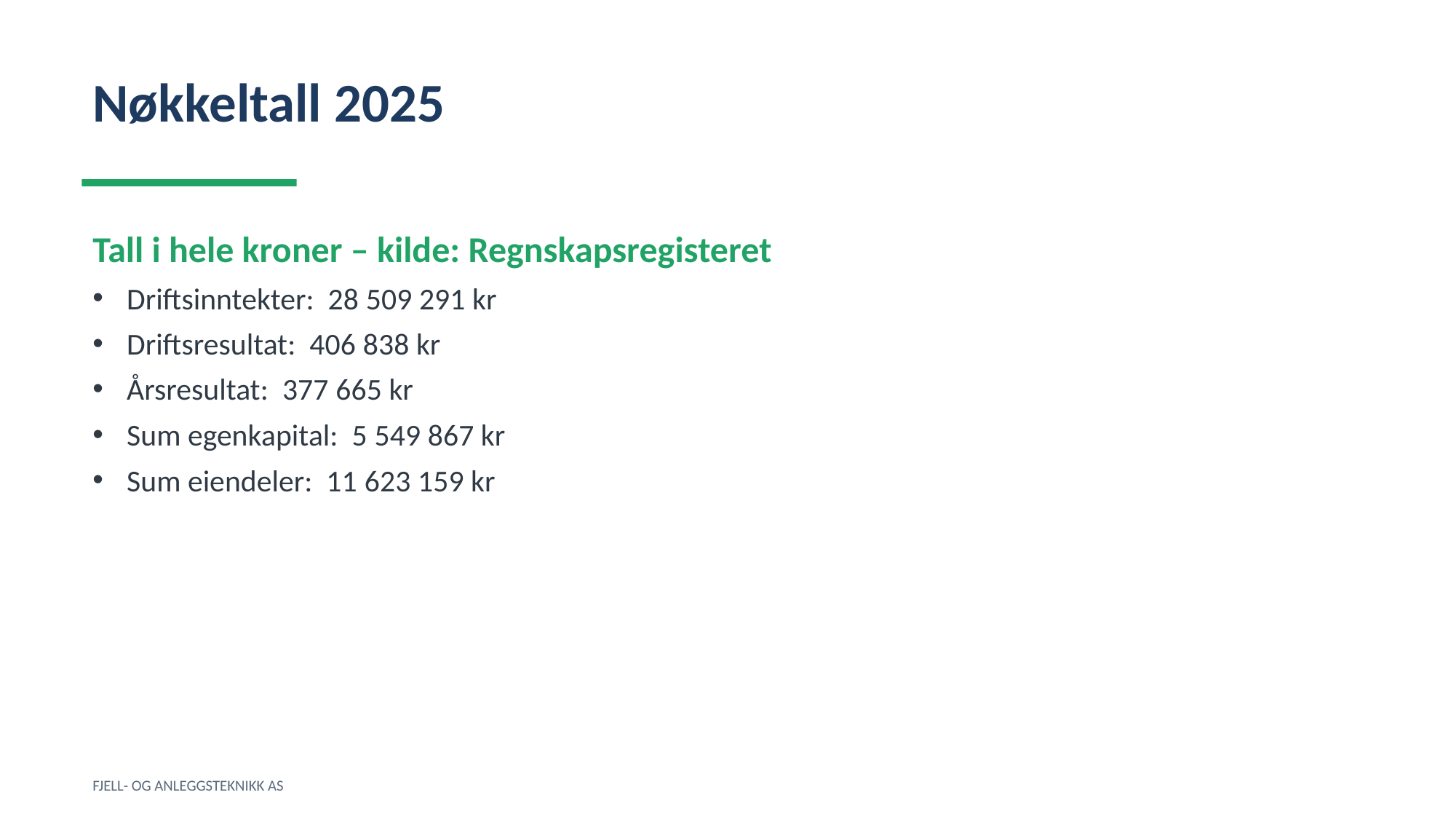

Nøkkeltall 2025

Tall i hele kroner – kilde: Regnskapsregisteret
Driftsinntekter:  28 509 291 kr
Driftsresultat:  406 838 kr
Årsresultat:  377 665 kr
Sum egenkapital:  5 549 867 kr
Sum eiendeler:  11 623 159 kr
FJELL- OG ANLEGGSTEKNIKK AS